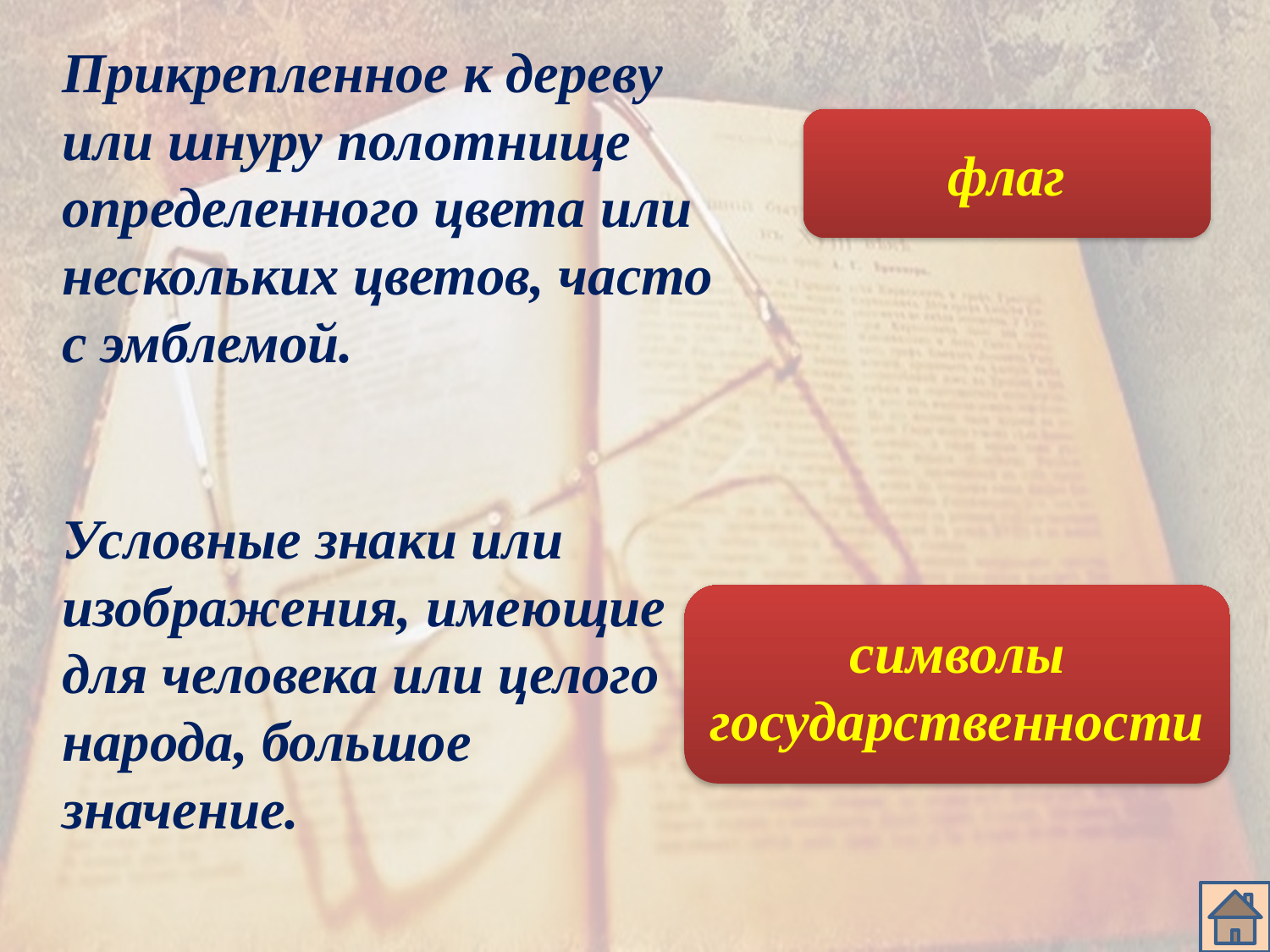

Прикрепленное к дереву или шнуру полотнище определенного цвета или нескольких цветов, часто с эмблемой.
флаг
Условные знаки или изображения, имеющие для человека или целого народа, большое значение.
символы государственности